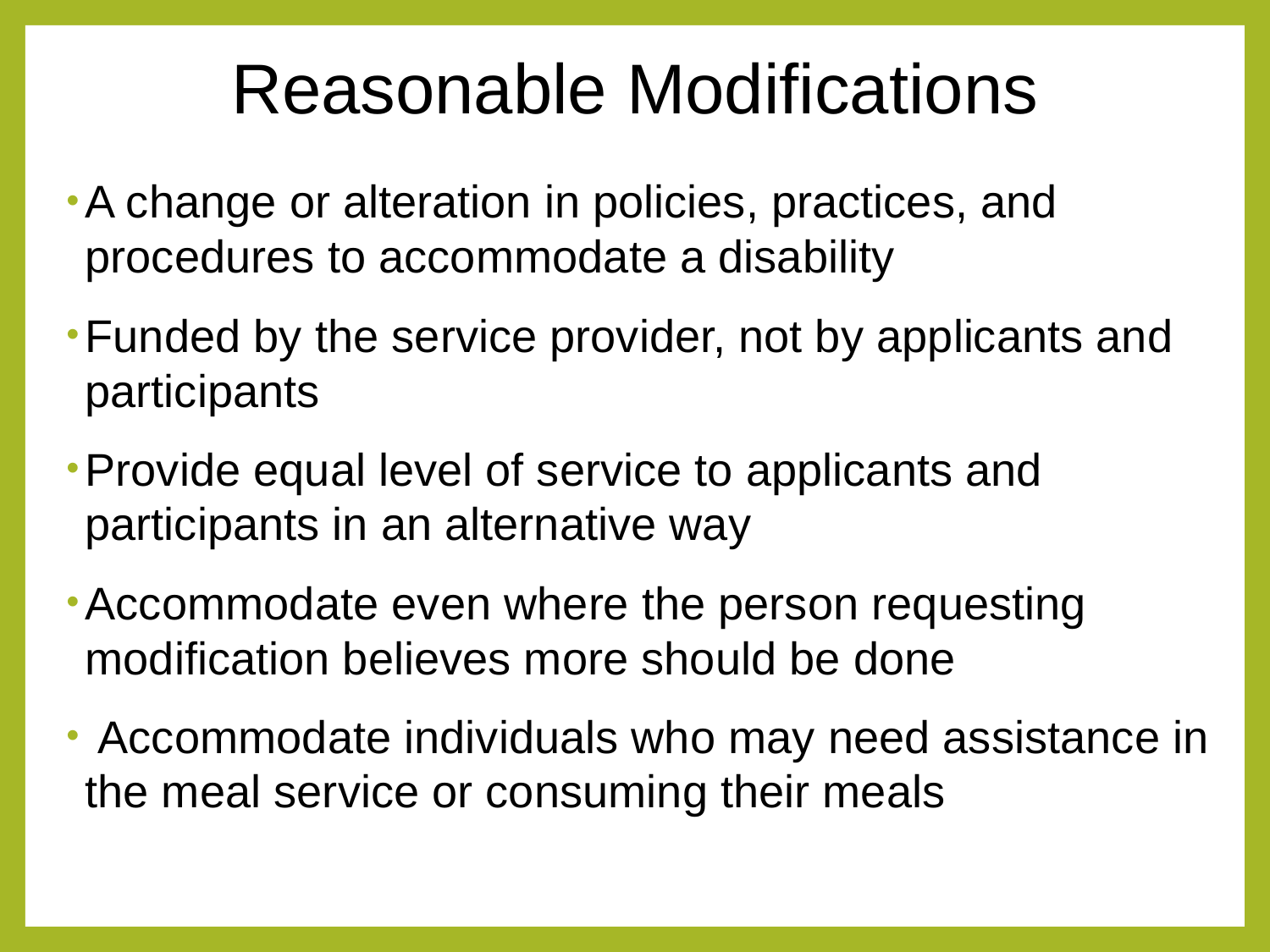

# Reasonable Modifications
A change or alteration in policies, practices, and procedures to accommodate a disability
Funded by the service provider, not by applicants and participants
Provide equal level of service to applicants and participants in an alternative way
Accommodate even where the person requesting modification believes more should be done
 Accommodate individuals who may need assistance in the meal service or consuming their meals